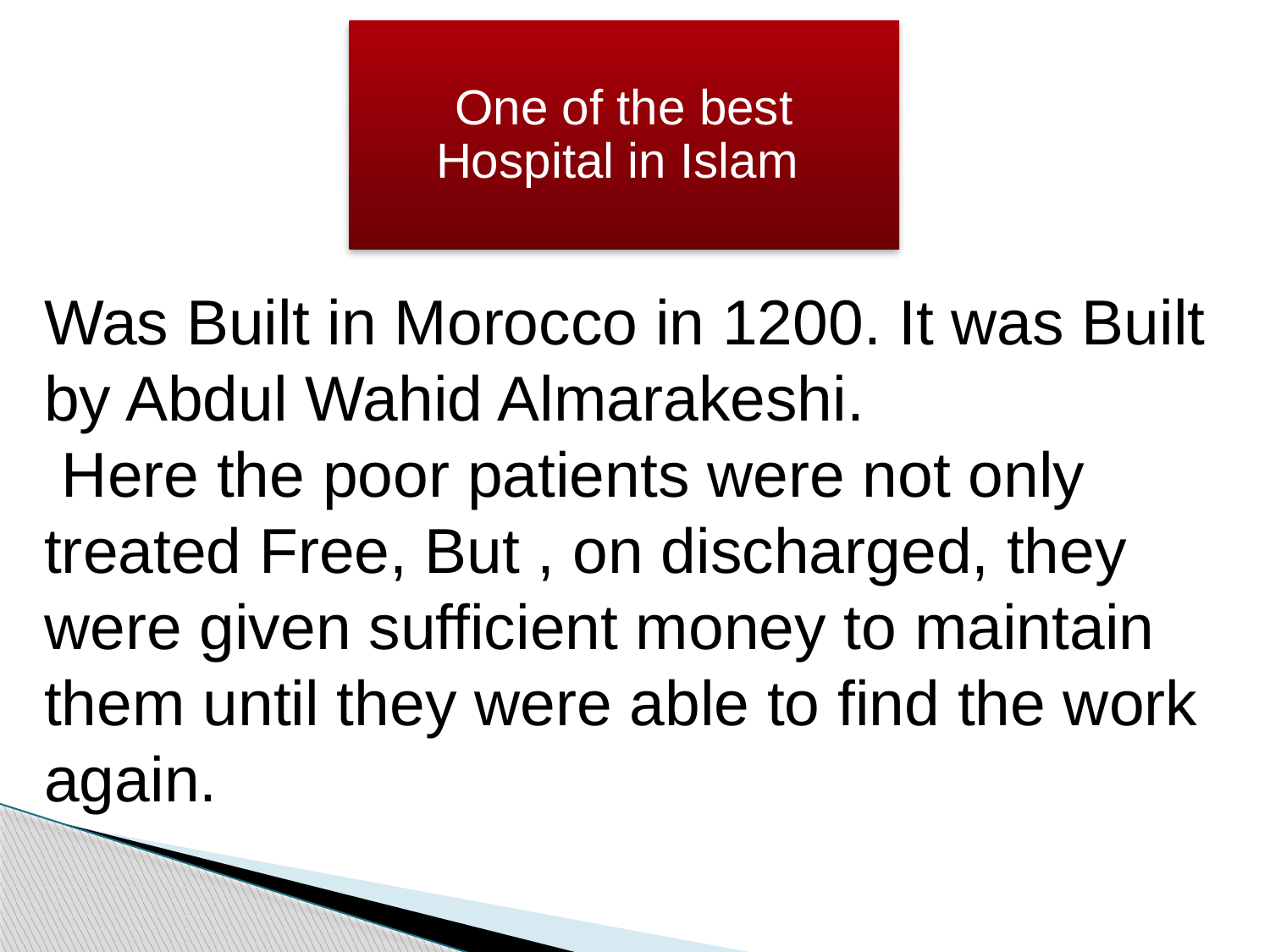

One of the best Hospital in Islam
Was Built in Morocco in 1200. It was Built by Abdul Wahid Almarakeshi.
 Here the poor patients were not only treated Free, But , on discharged, they were given sufficient money to maintain them until they were able to find the work again.